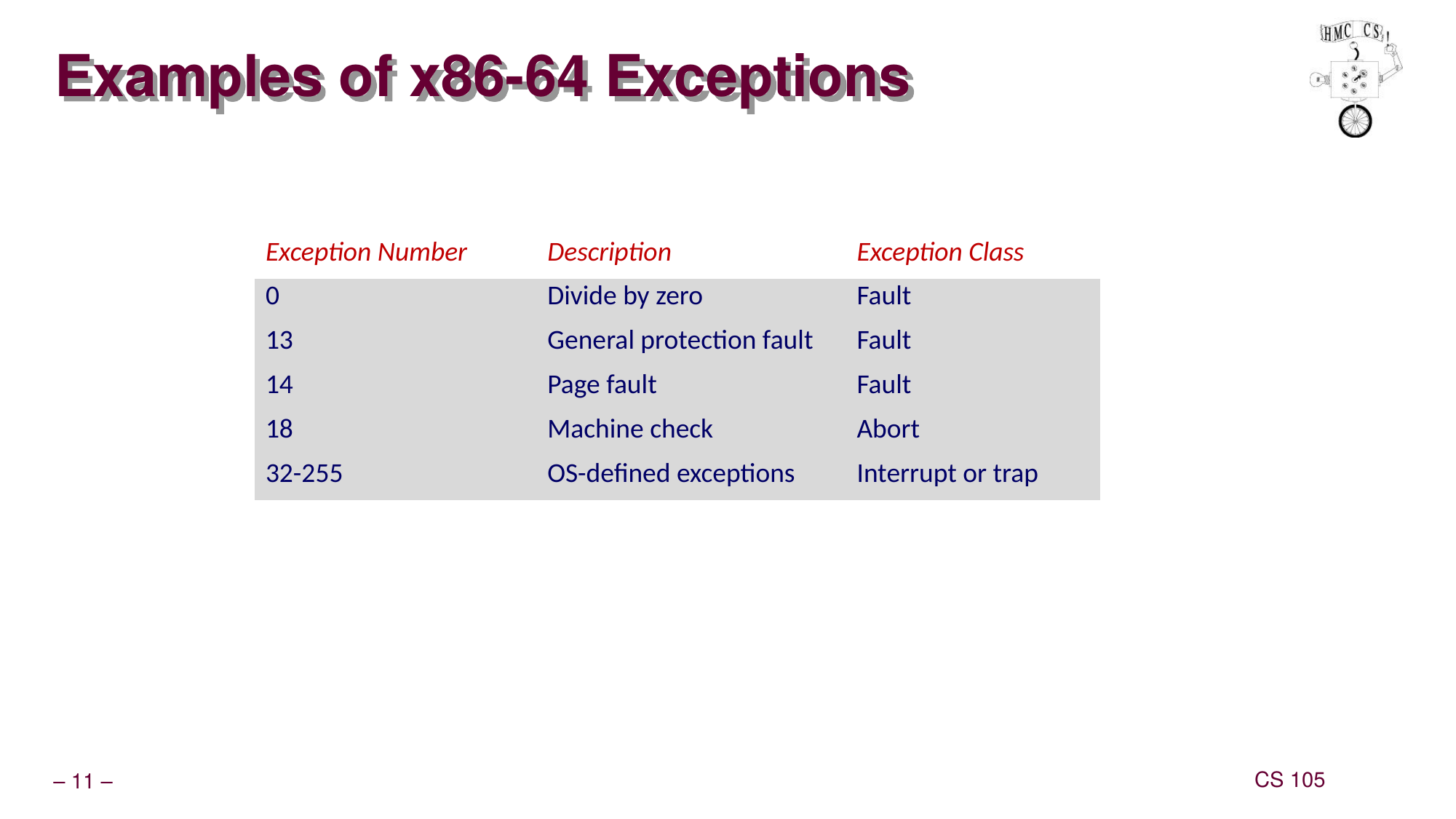

# Examples of x86-64 Exceptions
| Exception Number | Description | Exception Class |
| --- | --- | --- |
| 0 | Divide by zero | Fault |
| 13 | General protection fault | Fault |
| 14 | Page fault | Fault |
| 18 | Machine check | Abort |
| 32-255 | OS-defined exceptions | Interrupt or trap |